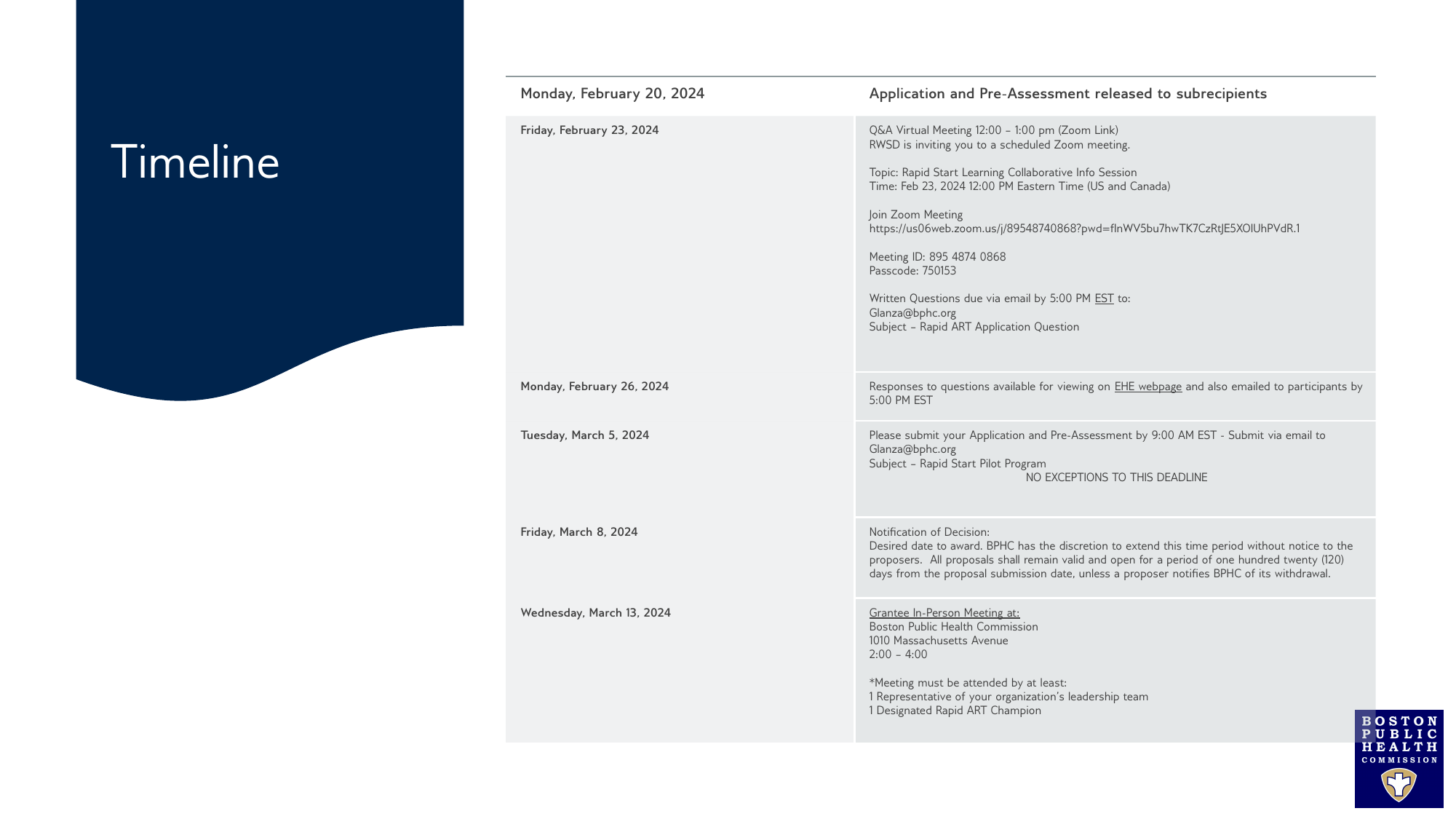

# Timeline
| Monday, February 20, 2024 | Application and Pre-Assessment released to subrecipients |
| --- | --- |
| Friday, February 23, 2024 | Q&A Virtual Meeting 12:00 – 1:00 pm (Zoom Link) RWSD is inviting you to a scheduled Zoom meeting.   Topic: Rapid Start Learning Collaborative Info Session Time: Feb 23, 2024 12:00 PM Eastern Time (US and Canada)   Join Zoom Meeting https://us06web.zoom.us/j/89548740868?pwd=fInWV5bu7hwTK7CzRtJE5XOIUhPVdR.1   Meeting ID: 895 4874 0868 Passcode: 750153   Written Questions due via email by 5:00 PM EST to:   Glanza@bphc.org  Subject – Rapid ART Application Question |
| Monday, February 26, 2024 | Responses to questions available for viewing on EHE webpage and also emailed to participants by 5:00 PM EST |
| Tuesday, March 5, 2024 | Please submit your Application and Pre-Assessment by 9:00 AM EST - Submit via email to Glanza@bphc.org  Subject – Rapid Start Pilot Program  NO EXCEPTIONS TO THIS DEADLINE |
| Friday, March 8, 2024 | Notification of Decision:  Desired date to award. BPHC has the discretion to extend this time period without notice to the proposers.  All proposals shall remain valid and open for a period of one hundred twenty (120) days from the proposal submission date, unless a proposer notifies BPHC of its withdrawal. |
| Wednesday, March 13, 2024 | Grantee In-Person Meeting at: Boston Public Health Commission 1010 Massachusetts Avenue 2:00 – 4:00   \*Meeting must be attended by at least: 1 Representative of your organization’s leadership team 1 Designated Rapid ART Champion |